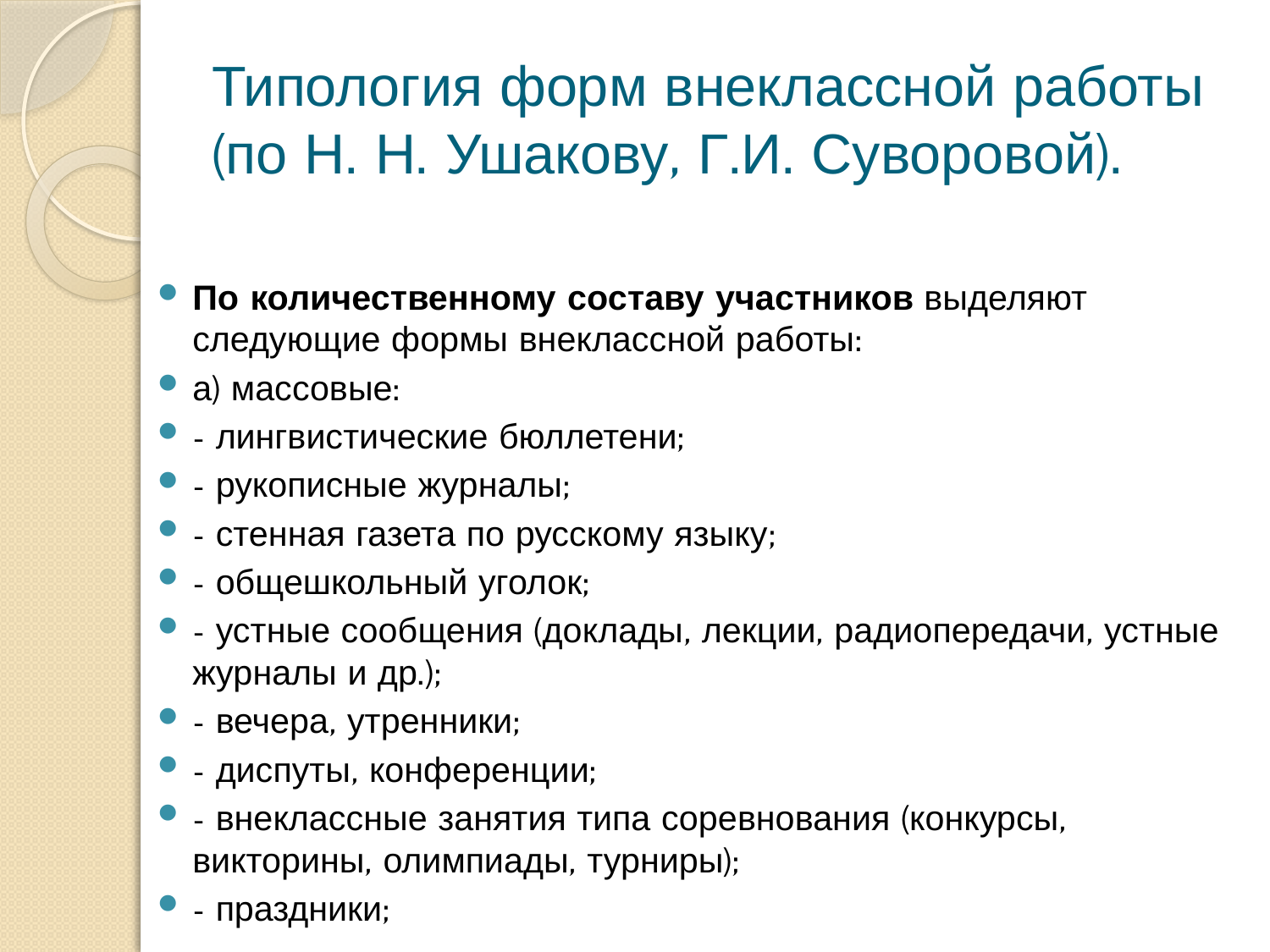

# Типология форм внеклассной работы (по Н. Н. Ушакову, Г.И. Суворовой).
По количественному составу участников выделяют следующие формы внеклассной работы:
а) массовые:
- лингвистические бюллетени;
- рукописные журналы;
- стенная газета по русскому языку;
- общешкольный уголок;
- устные сообщения (доклады, лекции, радиопередачи, устные журналы и др.);
- вечера, утренники;
- диспуты, конференции;
- внеклассные занятия типа соревнования (конкурсы, викторины, олимпиады, турниры);
- праздники;